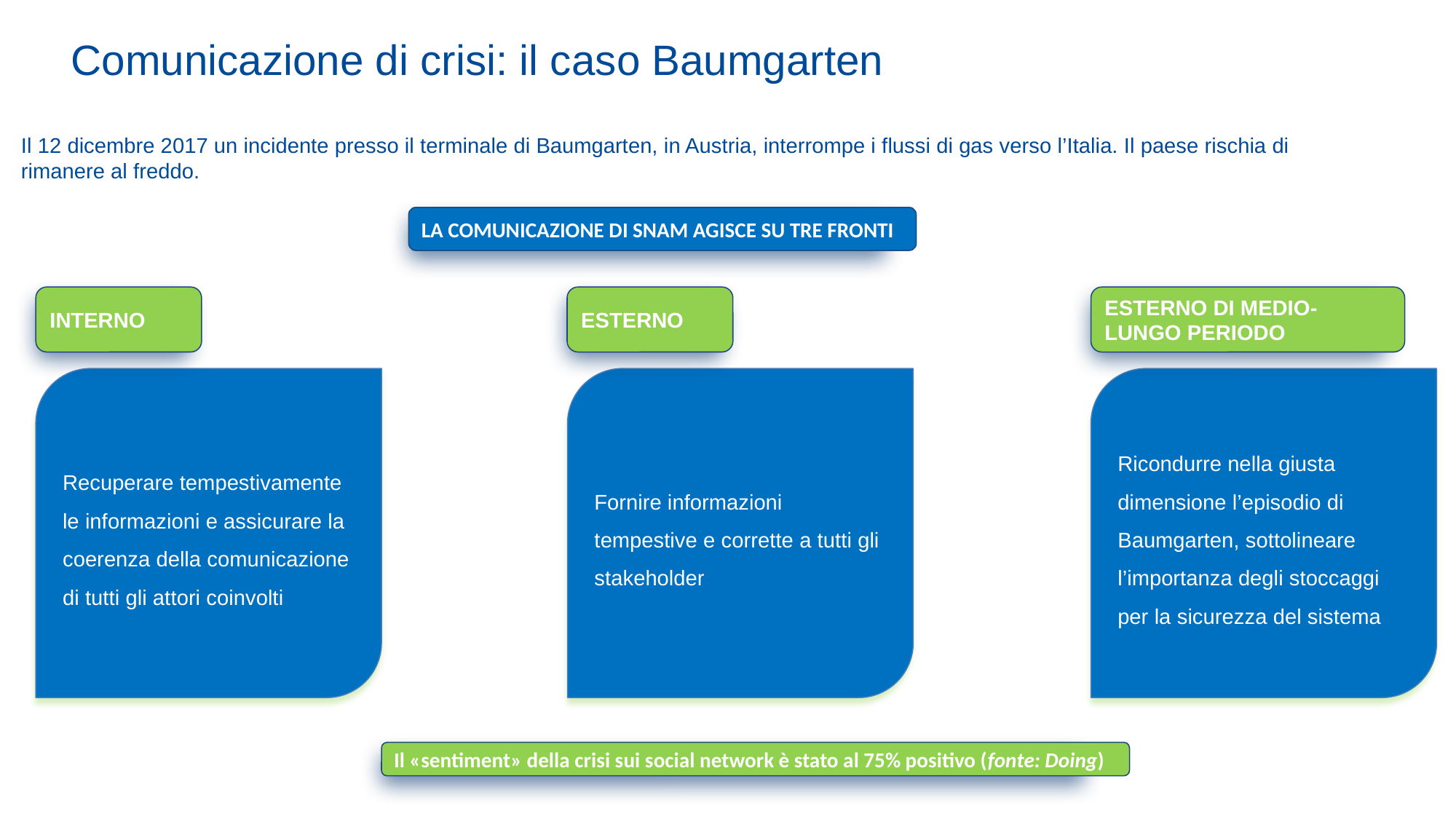

# Comunicazione di crisi: il caso Baumgarten
Il 12 dicembre 2017 un incidente presso il terminale di Baumgarten, in Austria, interrompe i flussi di gas verso l’Italia. Il paese rischia di rimanere al freddo.

LA COMUNICAZIONE DI SNAM AGISCE SU TRE FRONTI
INTERNO
ESTERNO
ESTERNO DI MEDIO-LUNGO PERIODO
Fornire informazioni tempestive e corrette a tutti gli stakeholder
Recuperare tempestivamente le informazioni e assicurare la coerenza della comunicazione di tutti gli attori coinvolti
Ricondurre nella giusta dimensione l’episodio di Baumgarten, sottolineare l’importanza degli stoccaggi per la sicurezza del sistema
Il «sentiment» della crisi sui social network è stato al 75% positivo (fonte: Doing)
12